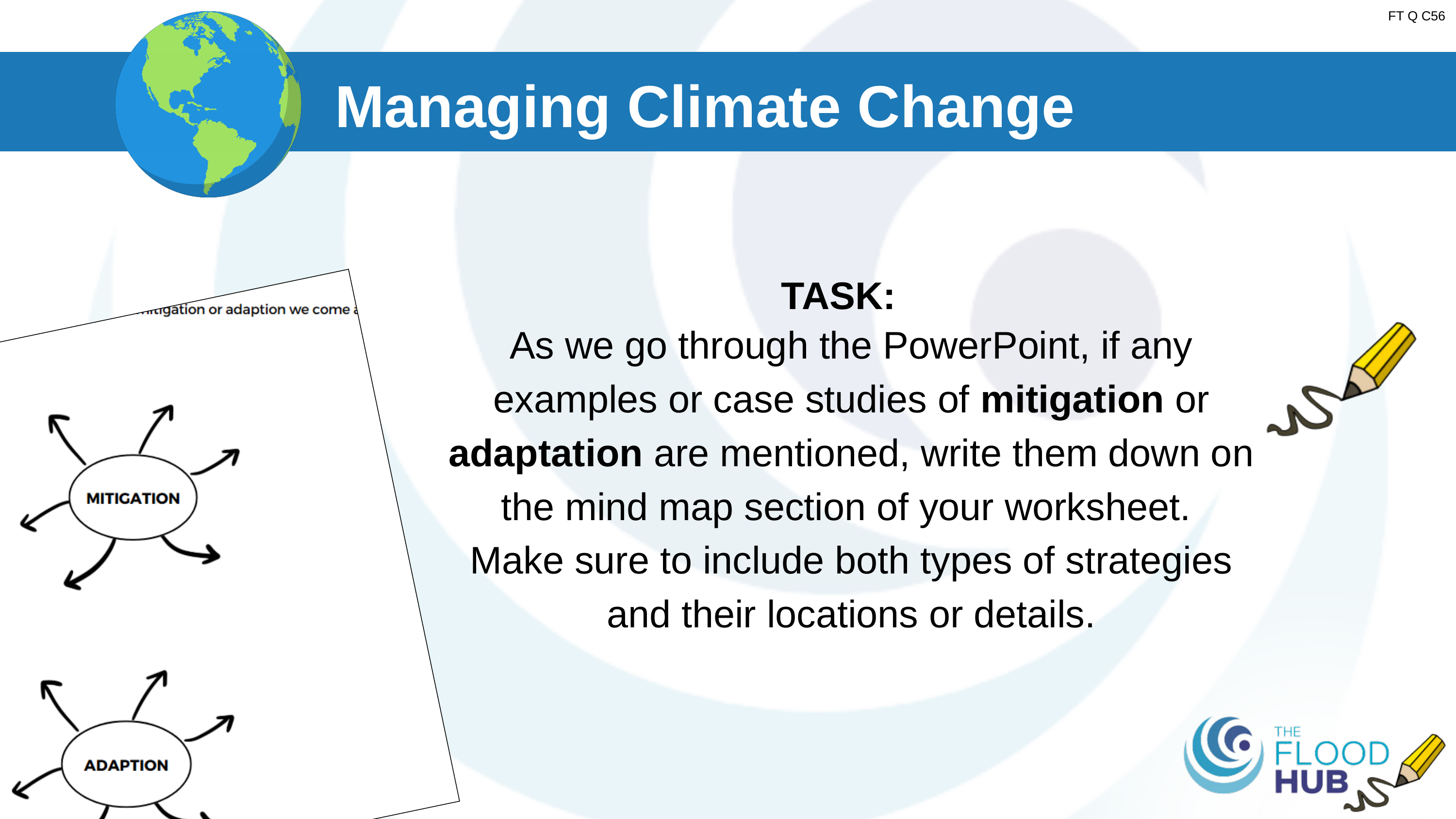

Introduction to Climate
FT Q C56

Managing Climate Change
TASK:
As we go through the PowerPoint, if any examples or case studies of mitigation or adaptation are mentioned, write them down on the mind map section of your worksheet.
Make sure to include both types of strategies and their locations or details.